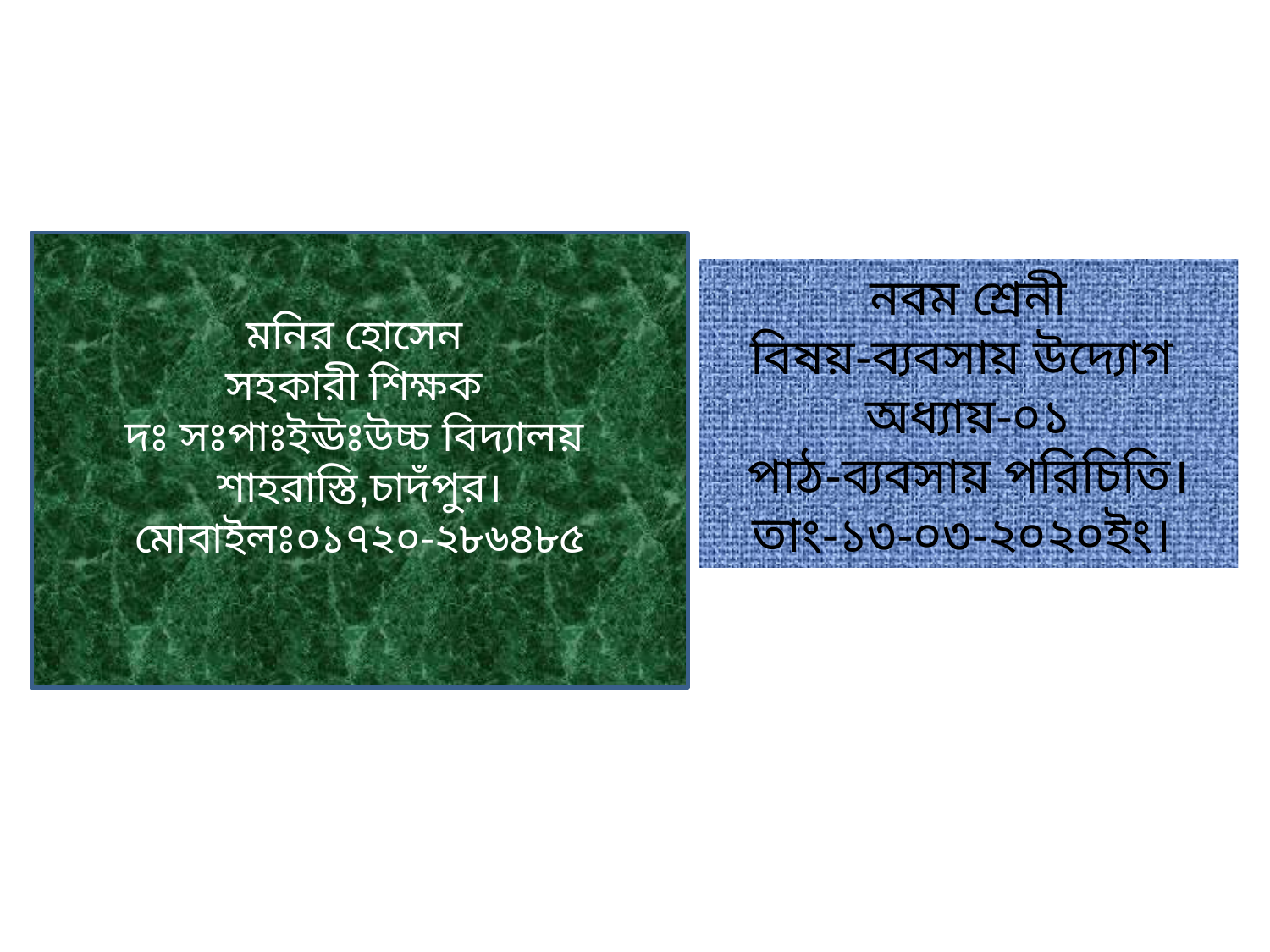

মনির হোসেন
সহকারী শিক্ষক
দঃ সঃপাঃইঊঃউচ্চ বিদ্যালয়
শাহরাস্তি,চাদঁপুর।
মোবাইলঃ০১৭২০-২৮৬৪৮৫

নবম শ্রেনী
বিষয়-ব্যবসায় উদ্যোগ
অধ্যায়-০১
পাঠ-ব্যবসায় পরিচিতি।
তাং-১৩-০৩-২০২০ইং।